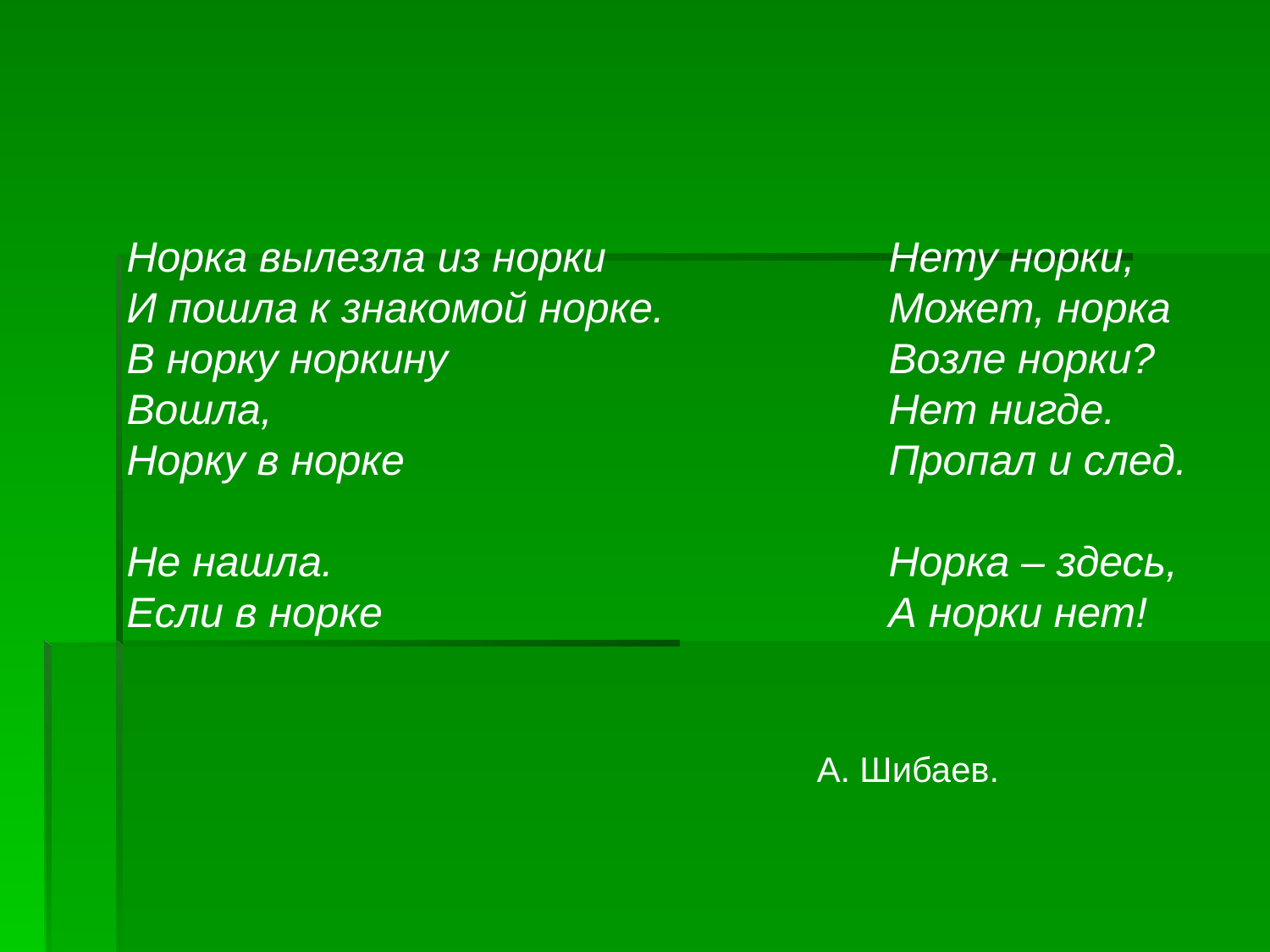

Норка вылезла из норки 			Нету норки,
	И пошла к знакомой норке.		Может, норка
	В норку норкину				Возле норки?
	Вошла,					Нет нигде.
	Норку в норке 				Пропал и след.

	Не нашла.					Норка – здесь,
	Если в норке				А норки нет!
А. Шибаев.